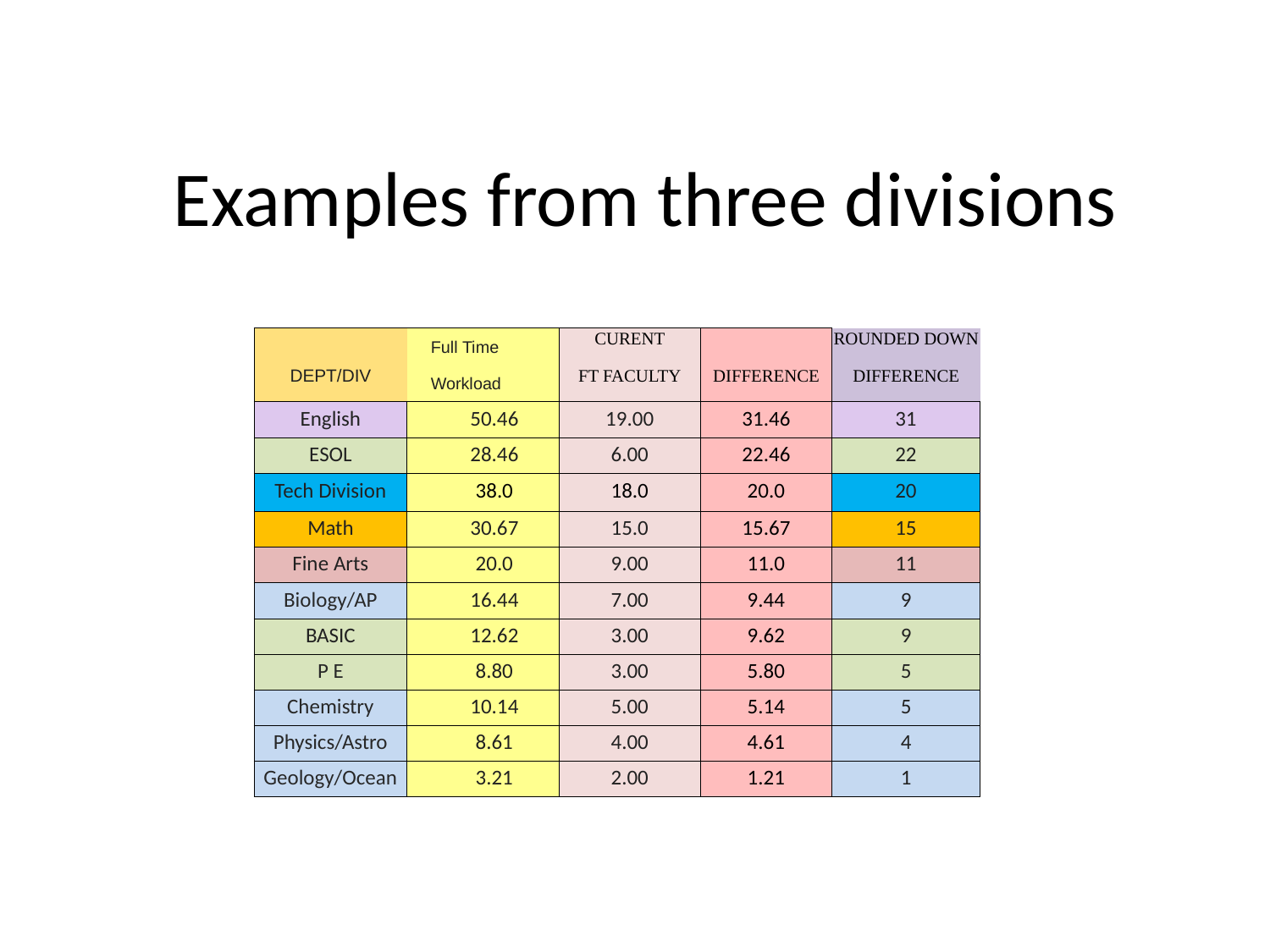

# Examples from three divisions
|  | Full Time | CURENT |  | ROUNDED DOWN |
| --- | --- | --- | --- | --- |
| DEPT/DIV | Workload | FT FACULTY | DIFFERENCE | DIFFERENCE |
| English | 50.46 | 19.00 | 31.46 | 31 |
| ESOL | 28.46 | 6.00 | 22.46 | 22 |
| Tech Division | 38.0 | 18.0 | 20.0 | 20 |
| Math | 30.67 | 15.0 | 15.67 | 15 |
| Fine Arts | 20.0 | 9.00 | 11.0 | 11 |
| Biology/AP | 16.44 | 7.00 | 9.44 | 9 |
| BASIC | 12.62 | 3.00 | 9.62 | 9 |
| P E | 8.80 | 3.00 | 5.80 | 5 |
| Chemistry | 10.14 | 5.00 | 5.14 | 5 |
| Physics/Astro | 8.61 | 4.00 | 4.61 | 4 |
| Geology/Ocean | 3.21 | 2.00 | 1.21 | 1 |